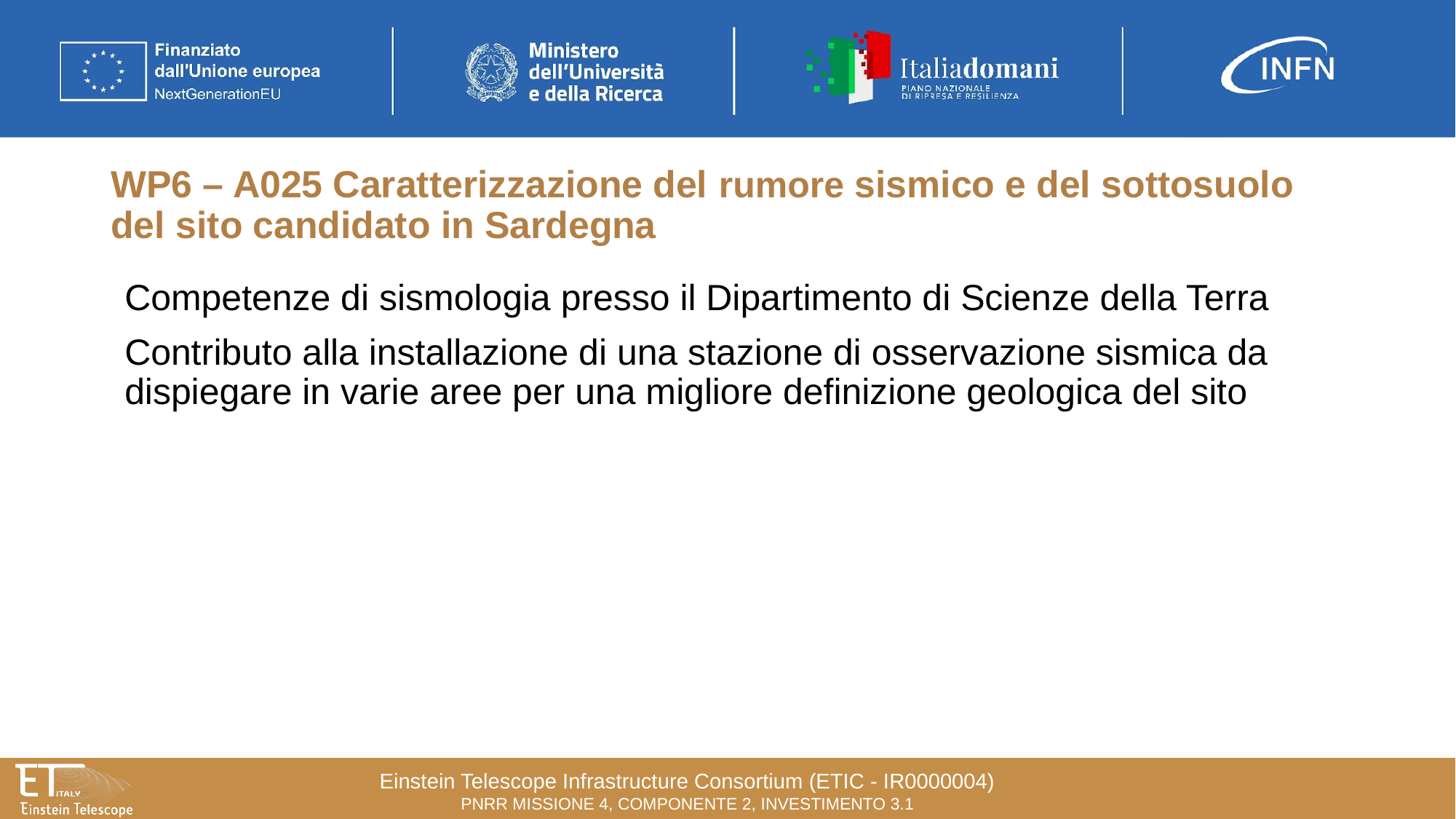

# WP6 – A025 Caratterizzazione del rumore sismico e del sottosuolo del sito candidato in Sardegna
Competenze di sismologia presso il Dipartimento di Scienze della Terra
Contributo alla installazione di una stazione di osservazione sismica da dispiegare in varie aree per una migliore definizione geologica del sito